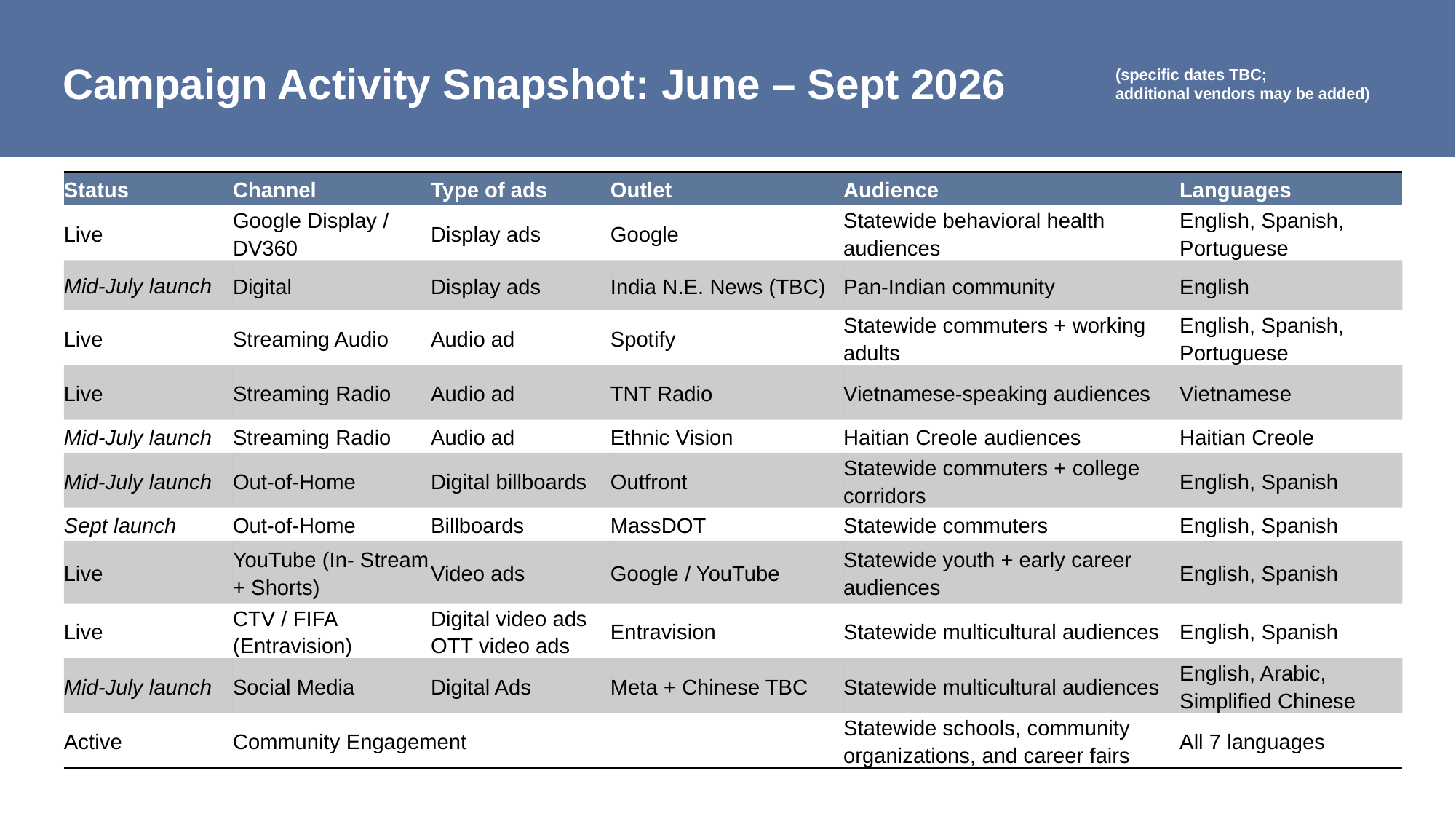

# Campaign Activity Snapshot: June – Sept 2026
(specific dates TBC;
additional vendors may be added)
| Status | Channel | Type of ads | Outlet | Audience | Languages |
| --- | --- | --- | --- | --- | --- |
| Live | Google Display / DV360 | Display ads | Google | Statewide behavioral health audiences | English, Spanish, Portuguese |
| Mid-July launch | Digital | Display ads | India N.E. News (TBC) | Pan-Indian community | English |
| Live | Streaming Audio | Audio ad | Spotify | Statewide commuters + working adults | English, Spanish, Portuguese |
| Live | Streaming Radio | Audio ad | TNT Radio | Vietnamese-speaking audiences | Vietnamese |
| Mid-July launch | Streaming Radio | Audio ad | Ethnic Vision | Haitian Creole audiences | Haitian Creole |
| Mid-July launch | Out-of-Home | Digital billboards | Outfront | Statewide commuters + college corridors | English, Spanish |
| Sept launch | Out-of-Home | Billboards | MassDOT | Statewide commuters | English, Spanish |
| Live | YouTube (In- Stream + Shorts) | Video ads | Google / YouTube | Statewide youth + early career audiences | English, Spanish |
| Live | CTV / FIFA (Entravision) | Digital video ads OTT video ads | Entravision | Statewide multicultural audiences | English, Spanish |
| Mid-July launch | Social Media | Digital Ads | Meta + Chinese TBC | Statewide multicultural audiences | English, Arabic, Simplified Chinese |
| Active | Community Engagement |  |  | Statewide schools, community organizations, and career fairs | All 7 languages |